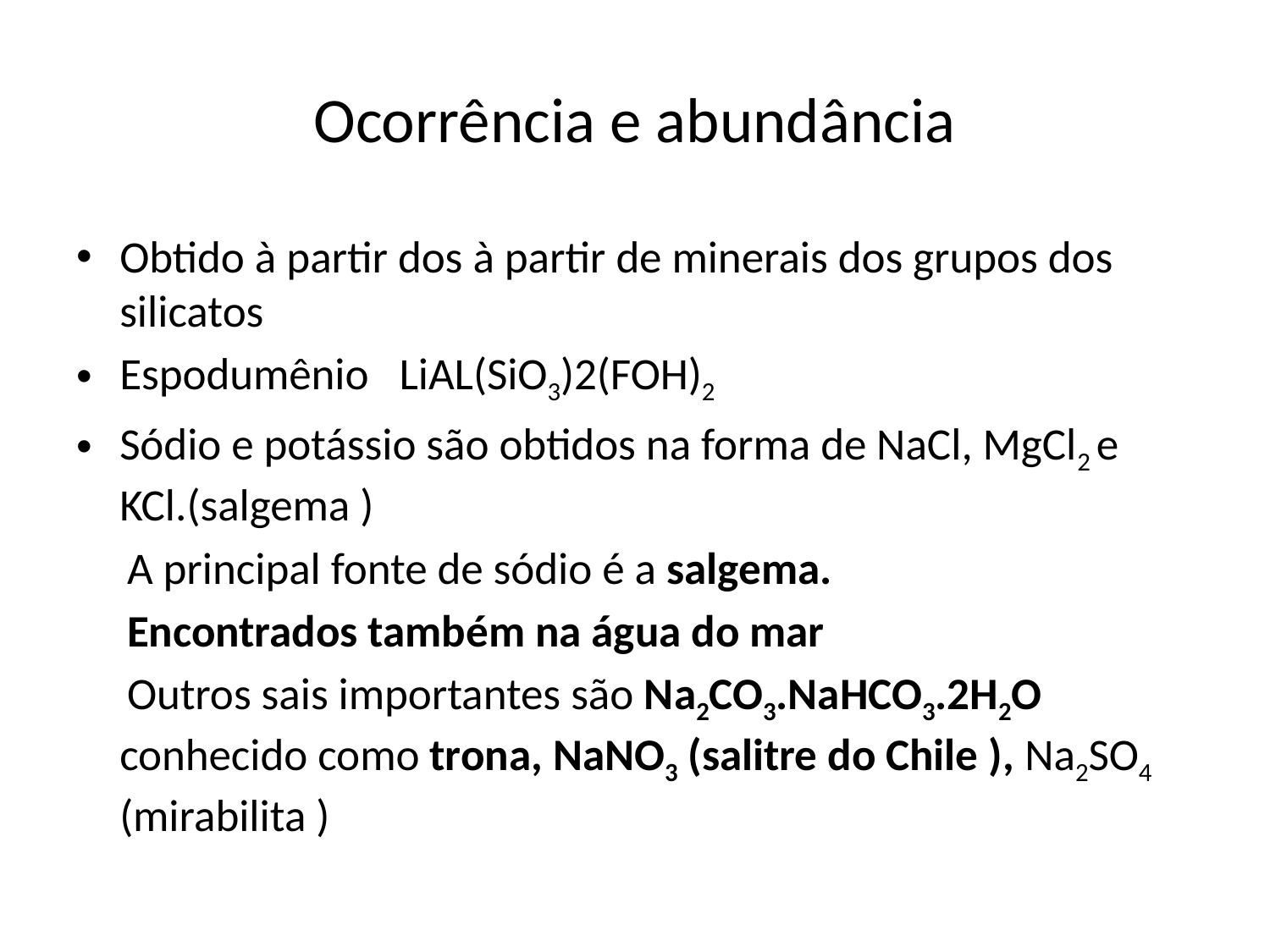

# Ocorrência e abundância
Obtido à partir dos à partir de minerais dos grupos dos silicatos
Espodumênio   LiAL(SiO3)2(FOH)2
Sódio e potássio são obtidos na forma de NaCl, MgCl2 e KCl.(salgema )
     A principal fonte de sódio é a salgema.
     Encontrados também na água do mar
     Outros sais importantes são Na2CO3.NaHCO3.2H2O conhecido como trona, NaNO3 (salitre do Chile ), Na2SO4 (mirabilita )